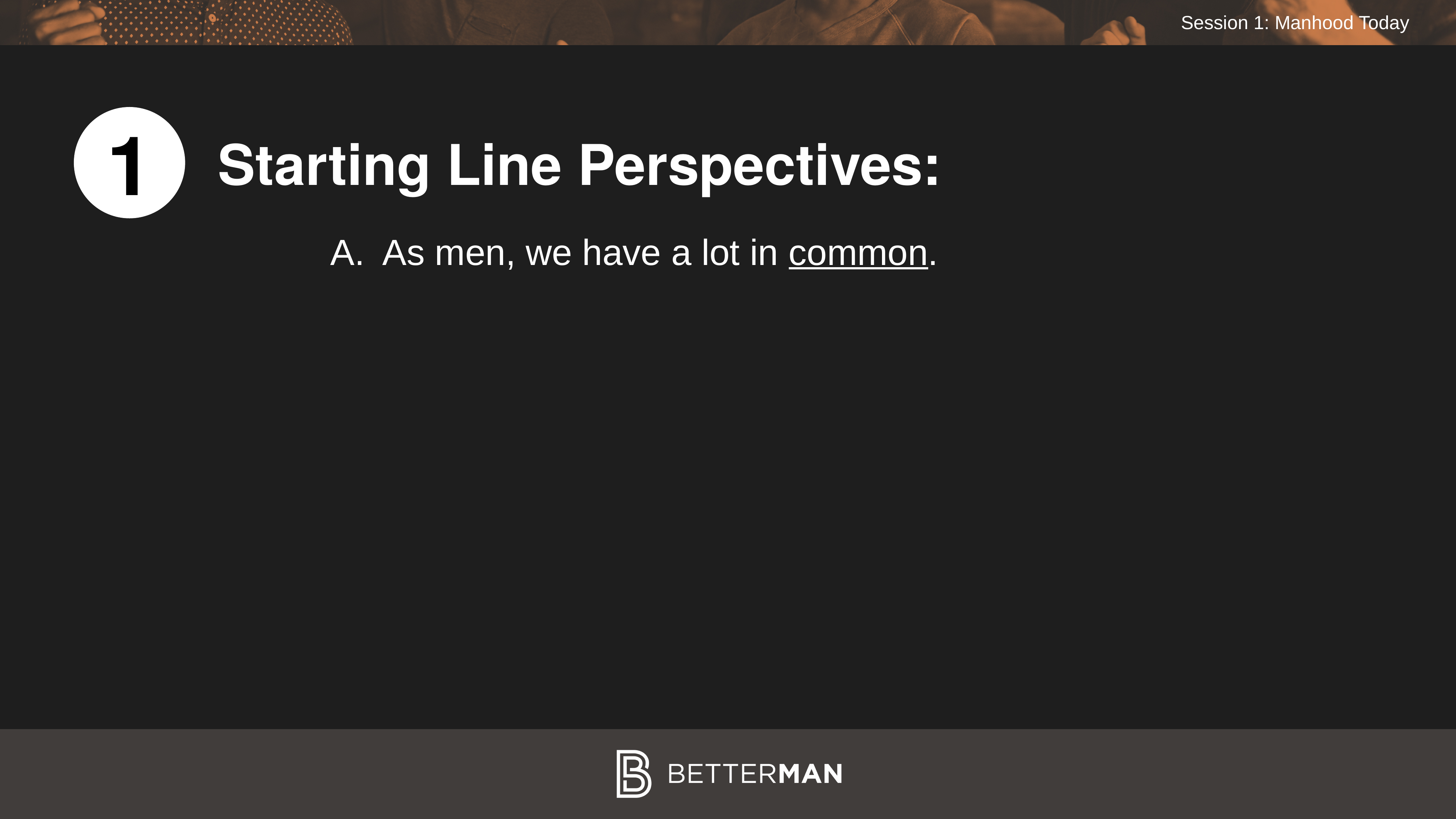

1
Starting Line Perspectives:
 As men, we have a lot in common.